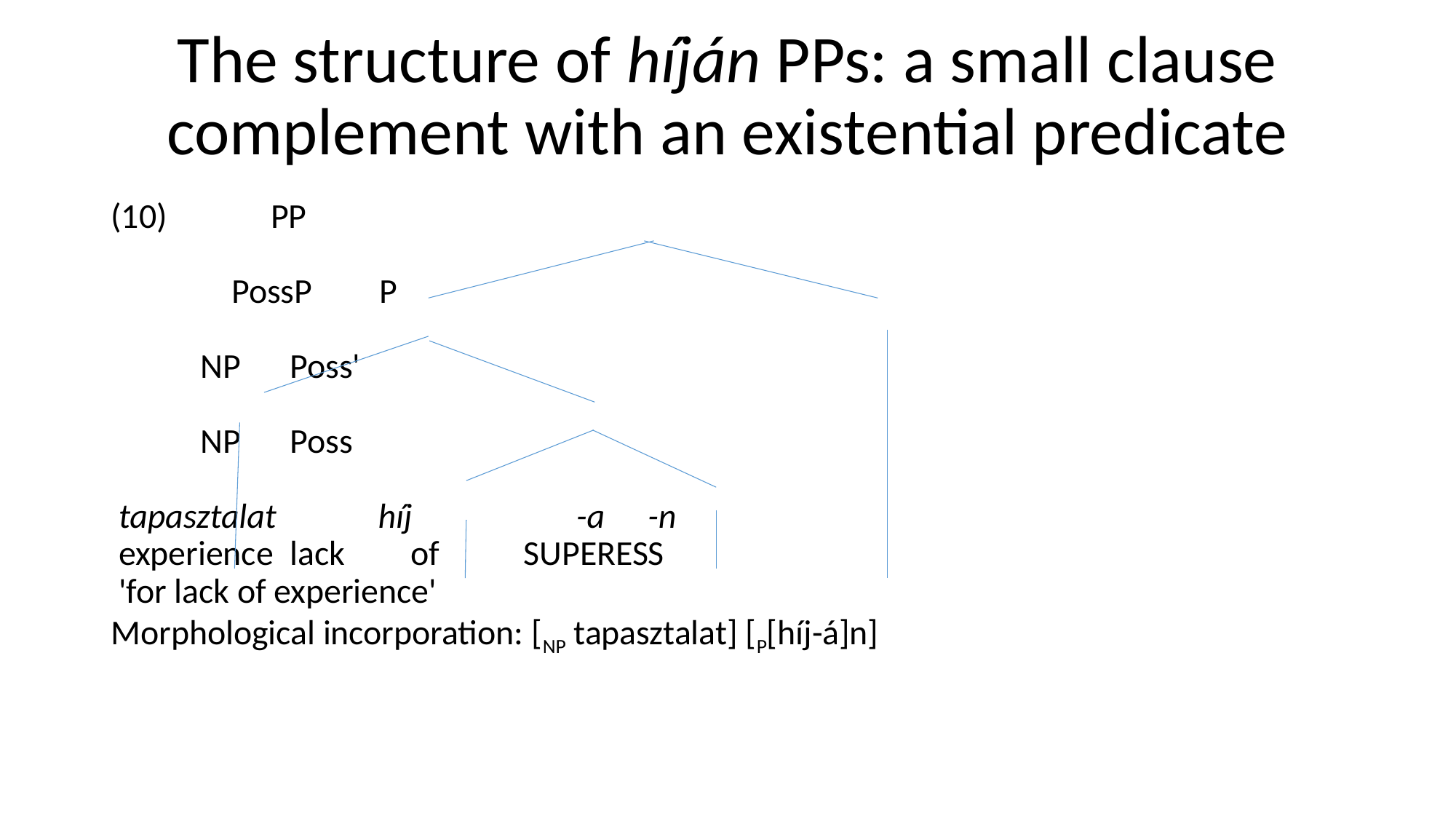

# The structure of híján PPs: a small clause complement with an existential predicate

(10)				         PP

		    PossP				P

	NP			Poss'

			NP		Poss

 tapasztalat             híj                     -a		-n
 experience 		lack		    of	       superess
 'for lack of experience'
Morphological incorporation: [NP tapasztalat] [P[híj-á]n]